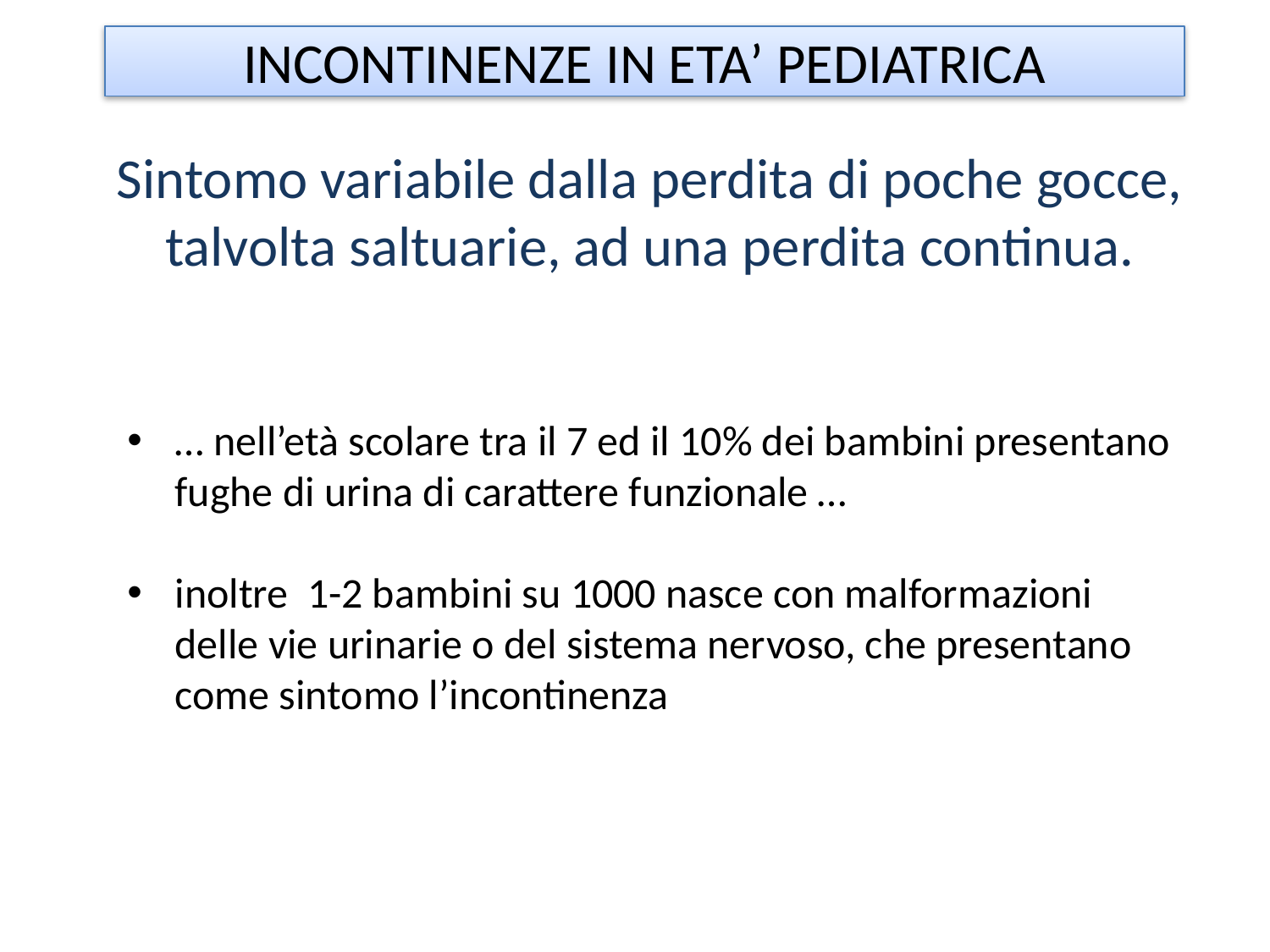

INCONTINENZE IN ETA’ PEDIATRICA
Sintomo variabile dalla perdita di poche gocce, talvolta saltuarie, ad una perdita continua.

… nell’età scolare tra il 7 ed il 10% dei bambini presentano fughe di urina di carattere funzionale …

inoltre  1-2 bambini su 1000 nasce con malformazioni delle vie urinarie o del sistema nervoso, che presentano come sintomo l’incontinenza